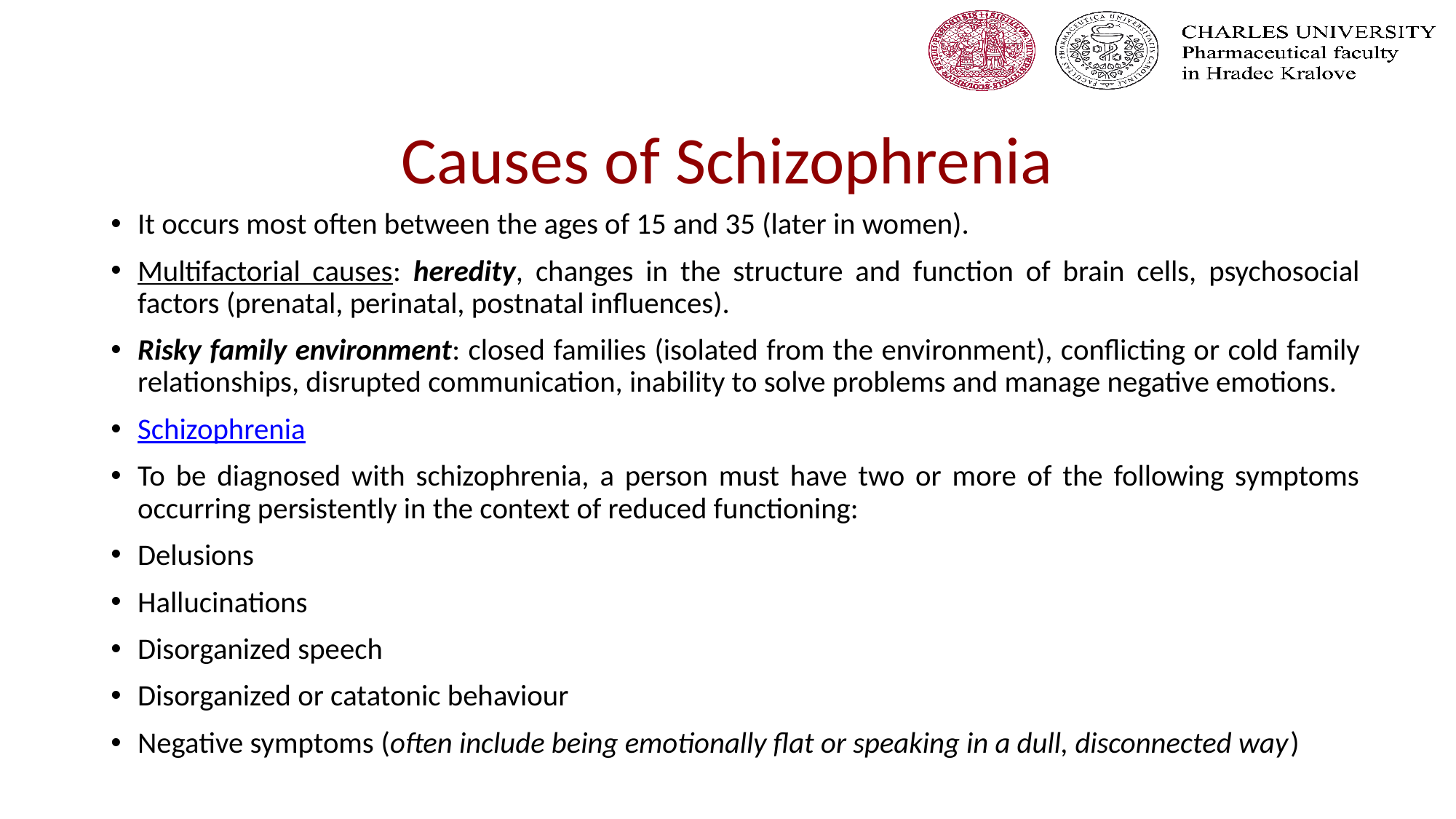

# Causes of Schizophrenia
It occurs most often between the ages of 15 and 35 (later in women).
Multifactorial causes: heredity, changes in the structure and function of brain cells, psychosocial factors (prenatal, perinatal, postnatal influences).
Risky family environment: closed families (isolated from the environment), conflicting or cold family relationships, disrupted communication, inability to solve problems and manage negative emotions.
Schizophrenia
To be diagnosed with schizophrenia, a person must have two or more of the following symptoms occurring persistently in the context of reduced functioning:
Delusions
Hallucinations
Disorganized speech
Disorganized or catatonic behaviour
Negative symptoms (often include being emotionally flat or speaking in a dull, disconnected way)